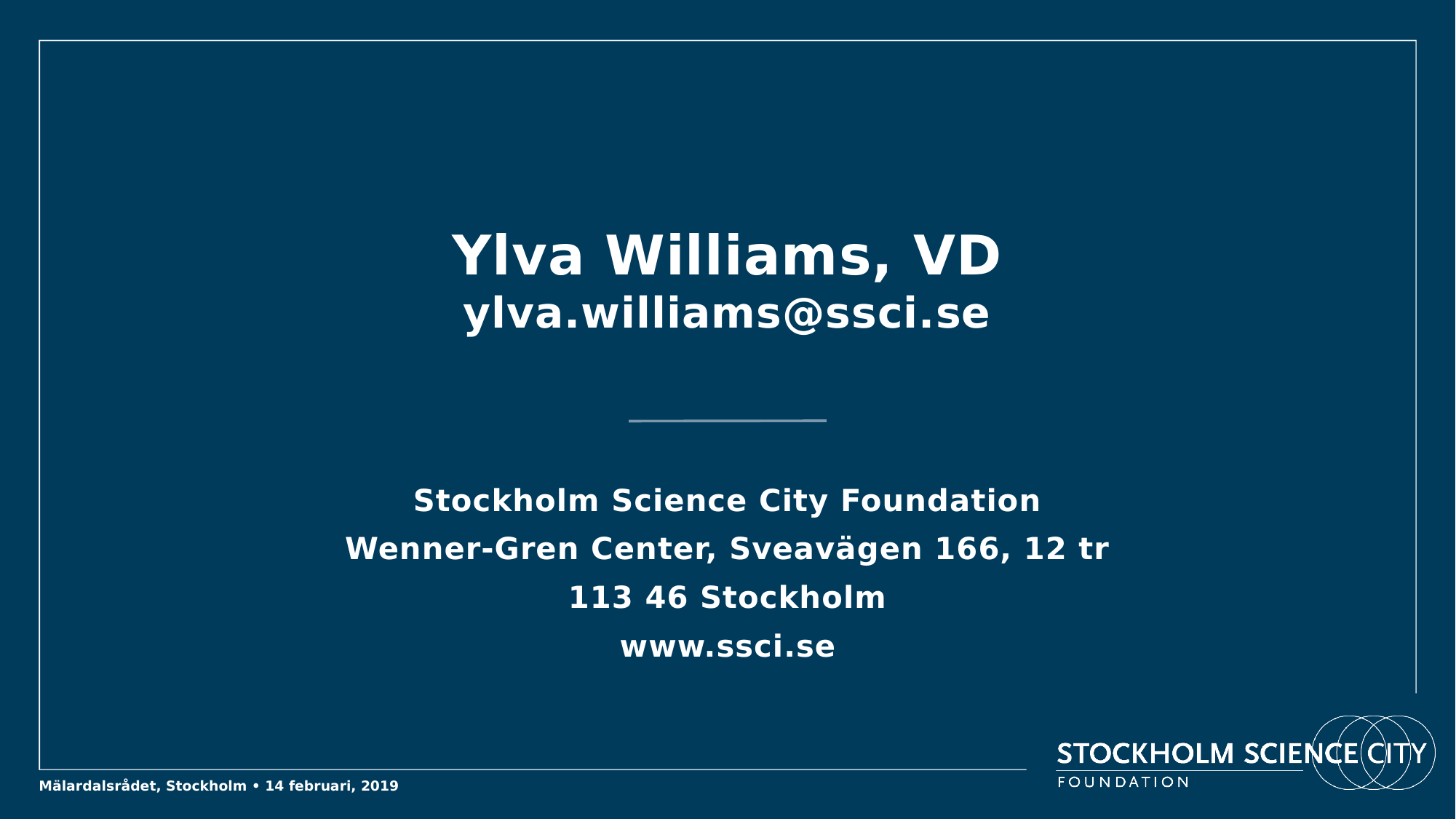

# Ylva Williams, VD ylva.williams@ssci.se
Stockholm Science City Foundation
Wenner-Gren Center, Sveavägen 166, 12 tr
113 46 Stockholm
www.ssci.se
Mälardalsrådet, Stockholm • 14 februari, 2019